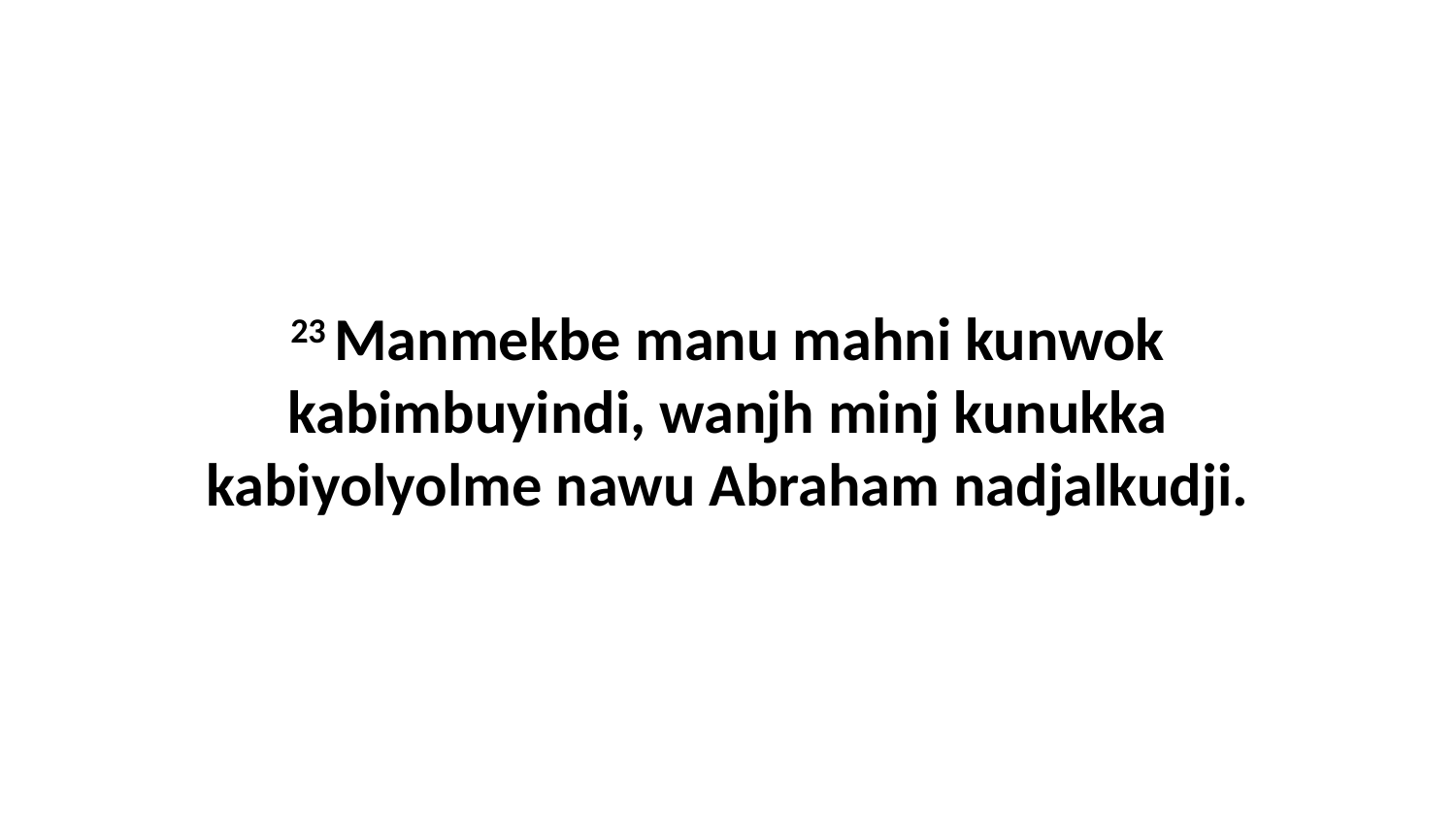

23 Manmekbe manu mahni kunwok kabimbuyindi, wanjh minj kunukka kabiyolyolme nawu Abraham nadjalkudji.